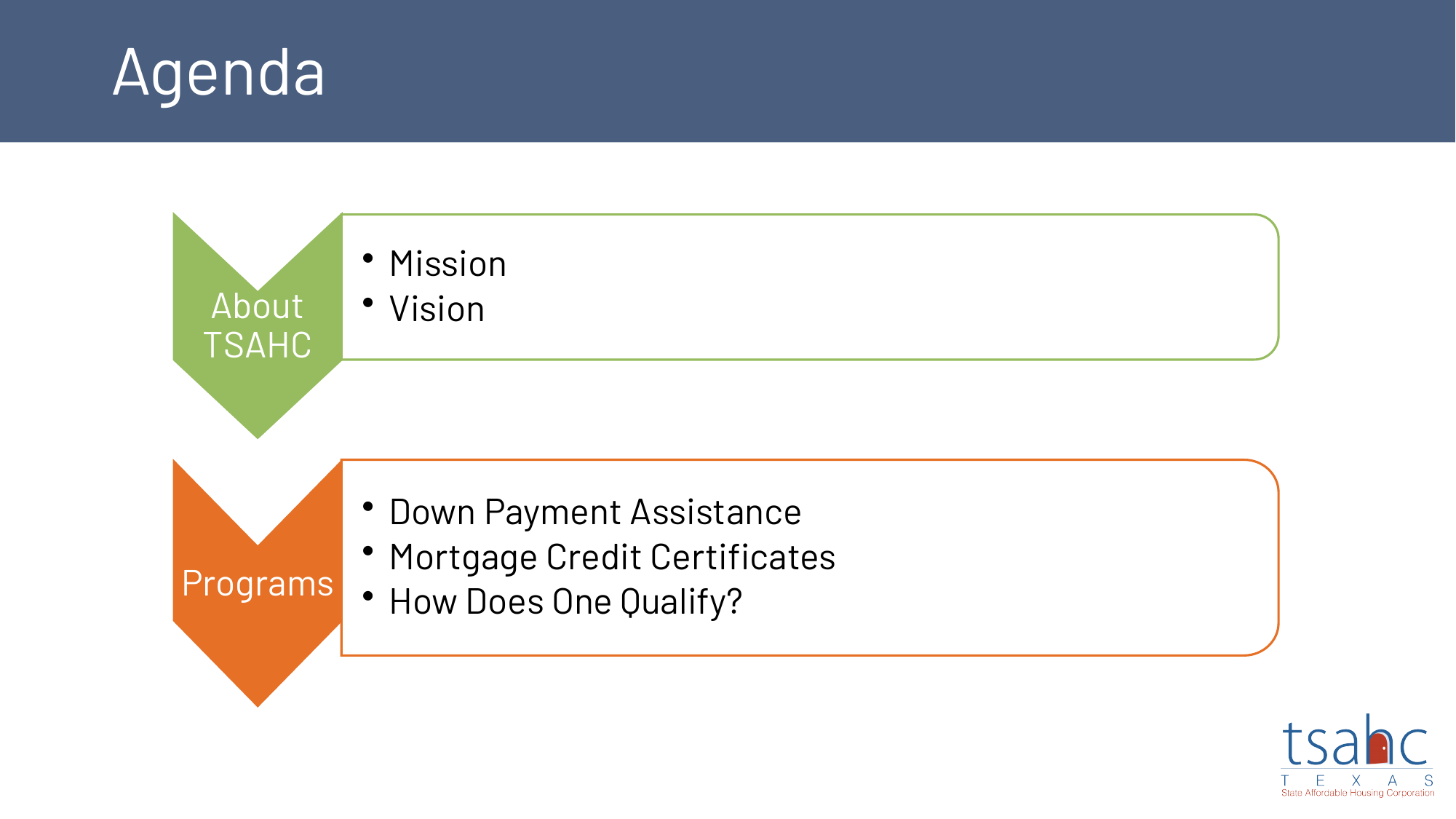

# Agenda
About TSAHC
Mission
Vision
Down Payment Assistance
Mortgage Credit Certificates
How Does One Qualify?
Programs